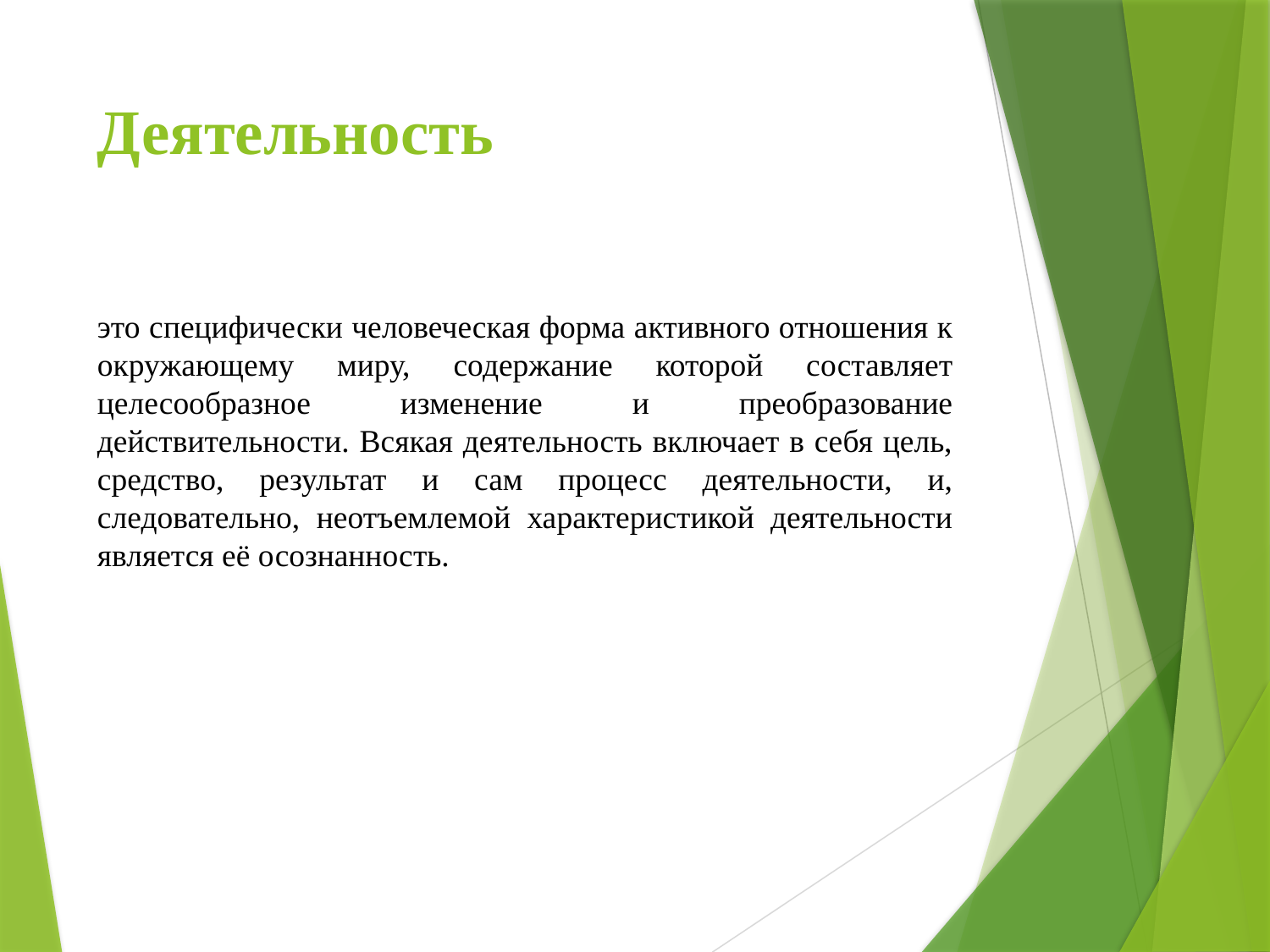

# Деятельность
это специфически человеческая форма активного отношения к окружающему миру, содержание которой составляет целесообразное изменение и преобразование действительности. Всякая деятельность включает в себя цель, средство, результат и сам процесс деятельности, и, следовательно, неотъемлемой характеристикой деятельности является её осознанность.